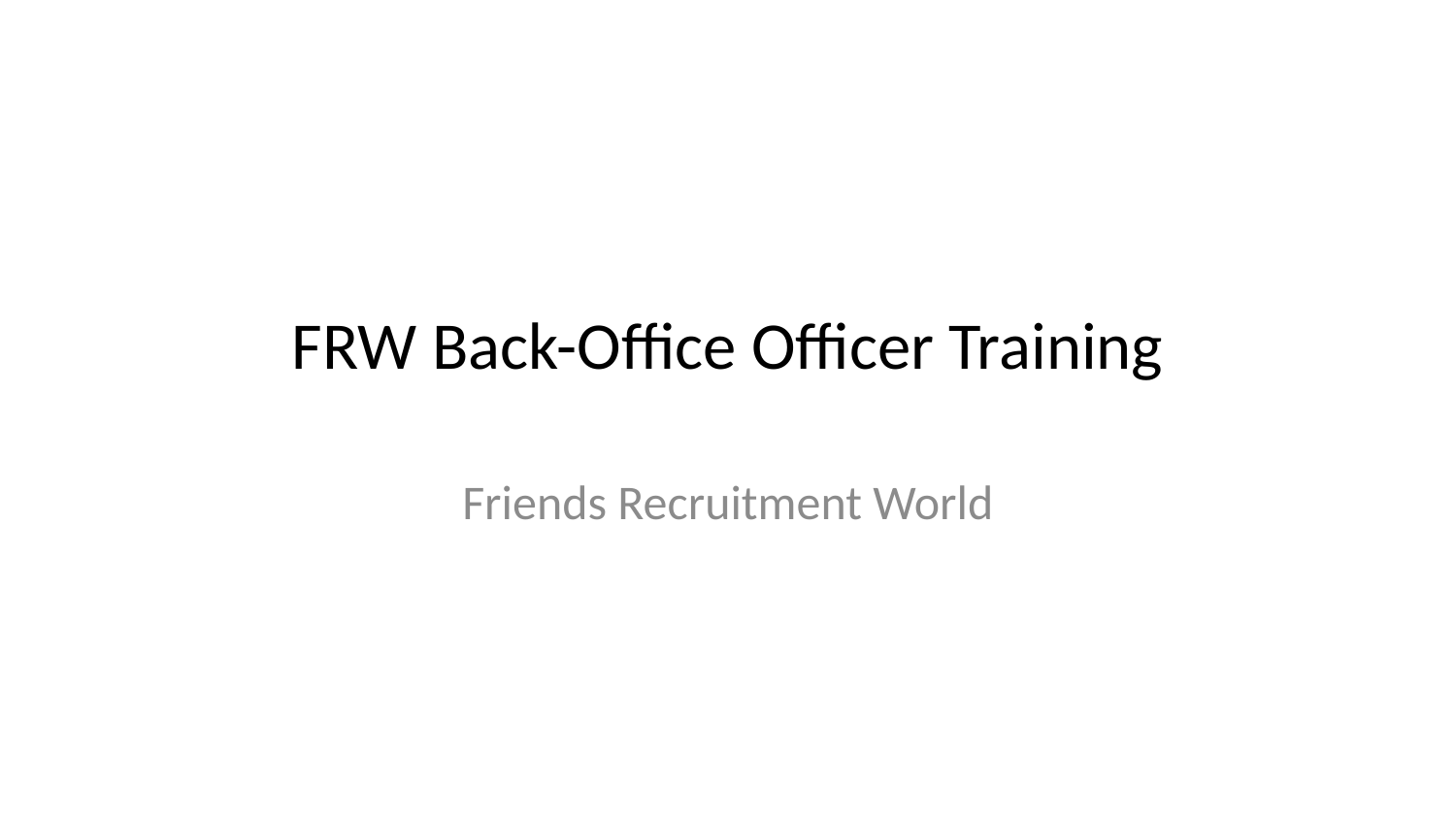

# FRW Back-Office Officer Training
Friends Recruitment World